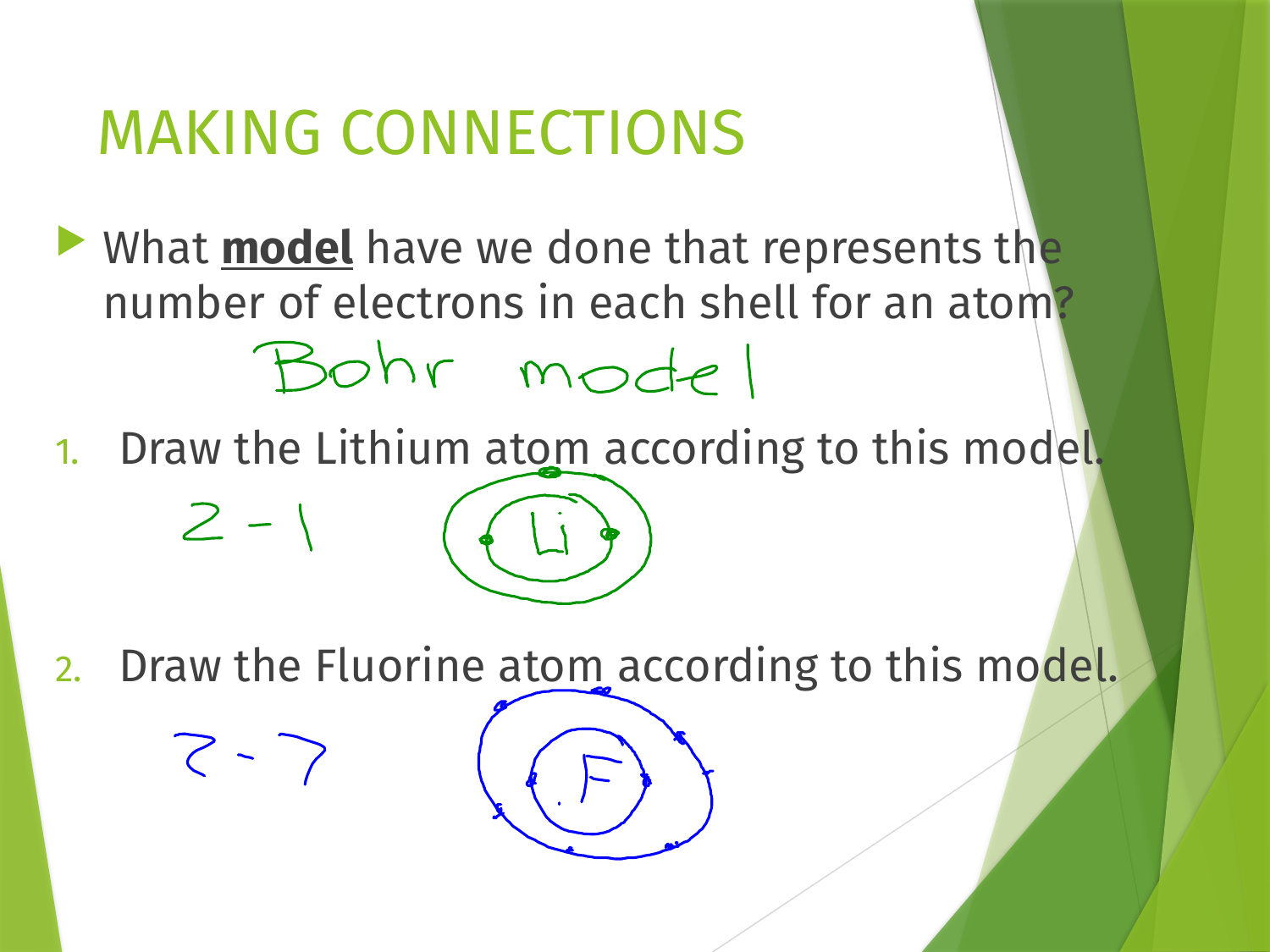

# MAKING CONNECTIONS
What model have we done that represents the number of electrons in each shell for an atom?

Draw the Lithium atom according to this model.

Draw the Fluorine atom according to this model.